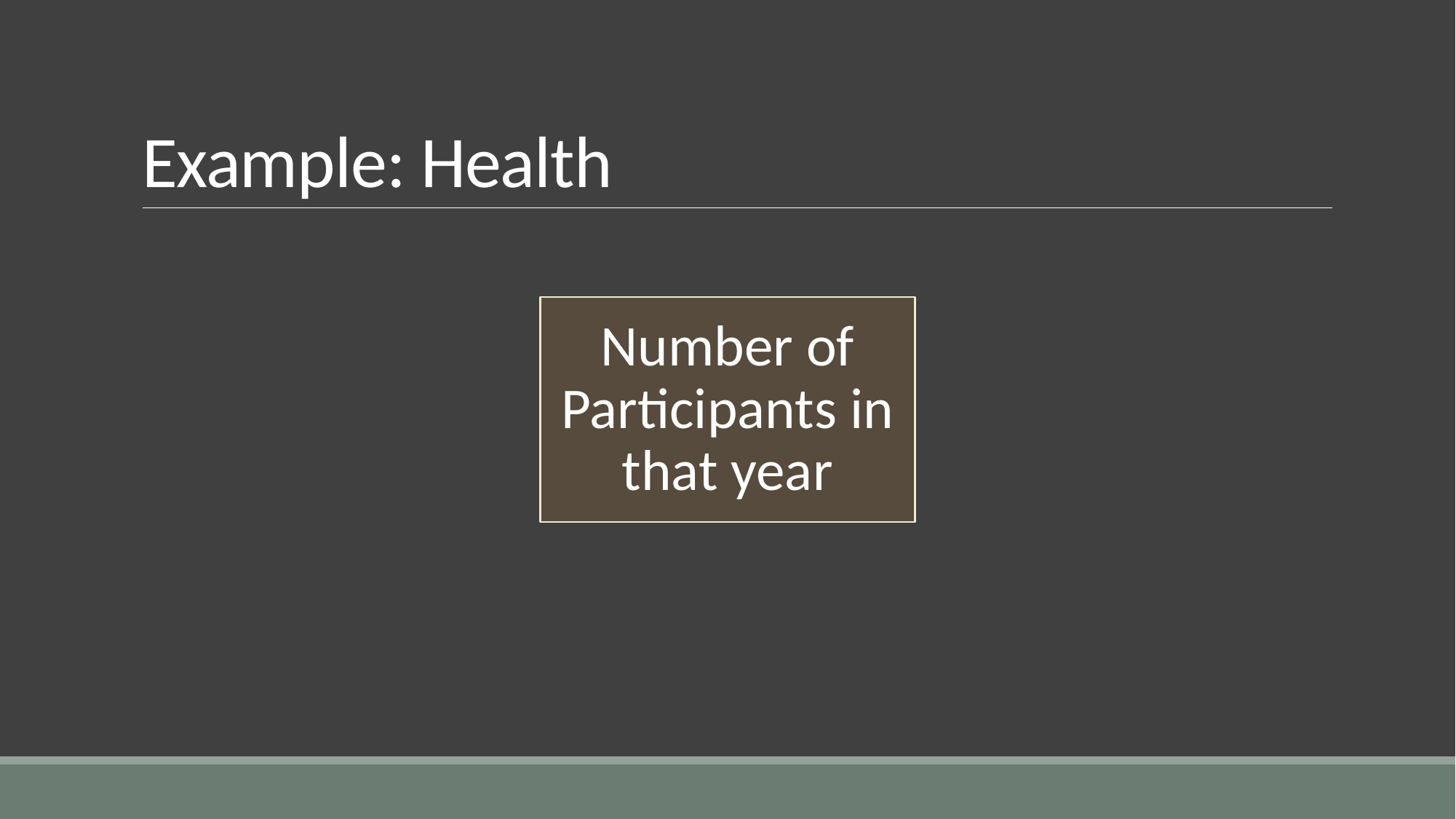

# Example: Health

Number of Participants in that year